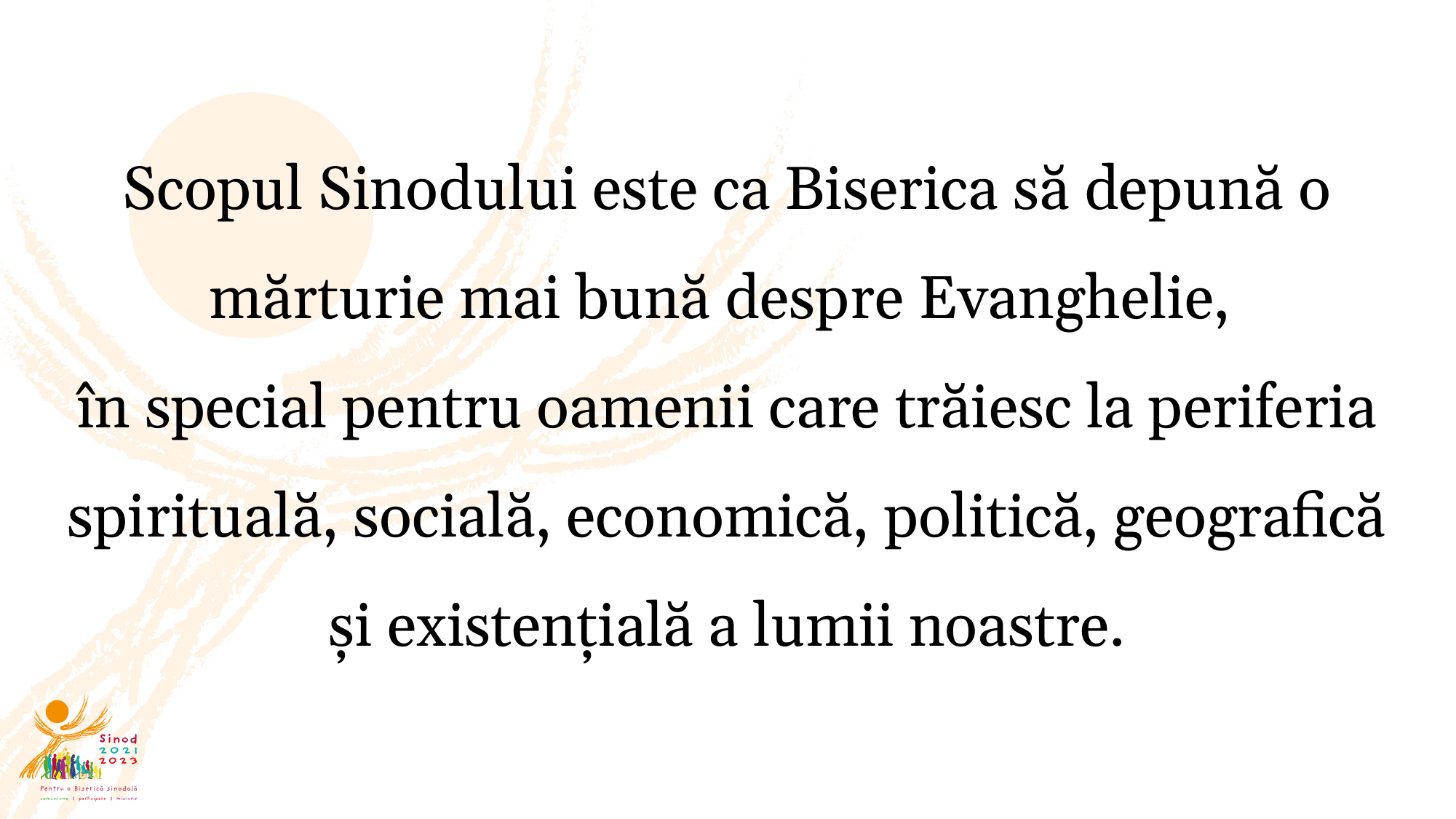

Scopul Sinodului este ca Biserica să depună o mărturie mai bună despre Evanghelie,
în special pentru oamenii care trăiesc la periferia spirituală, socială, economică, politică, geografică și existențială a lumii noastre.